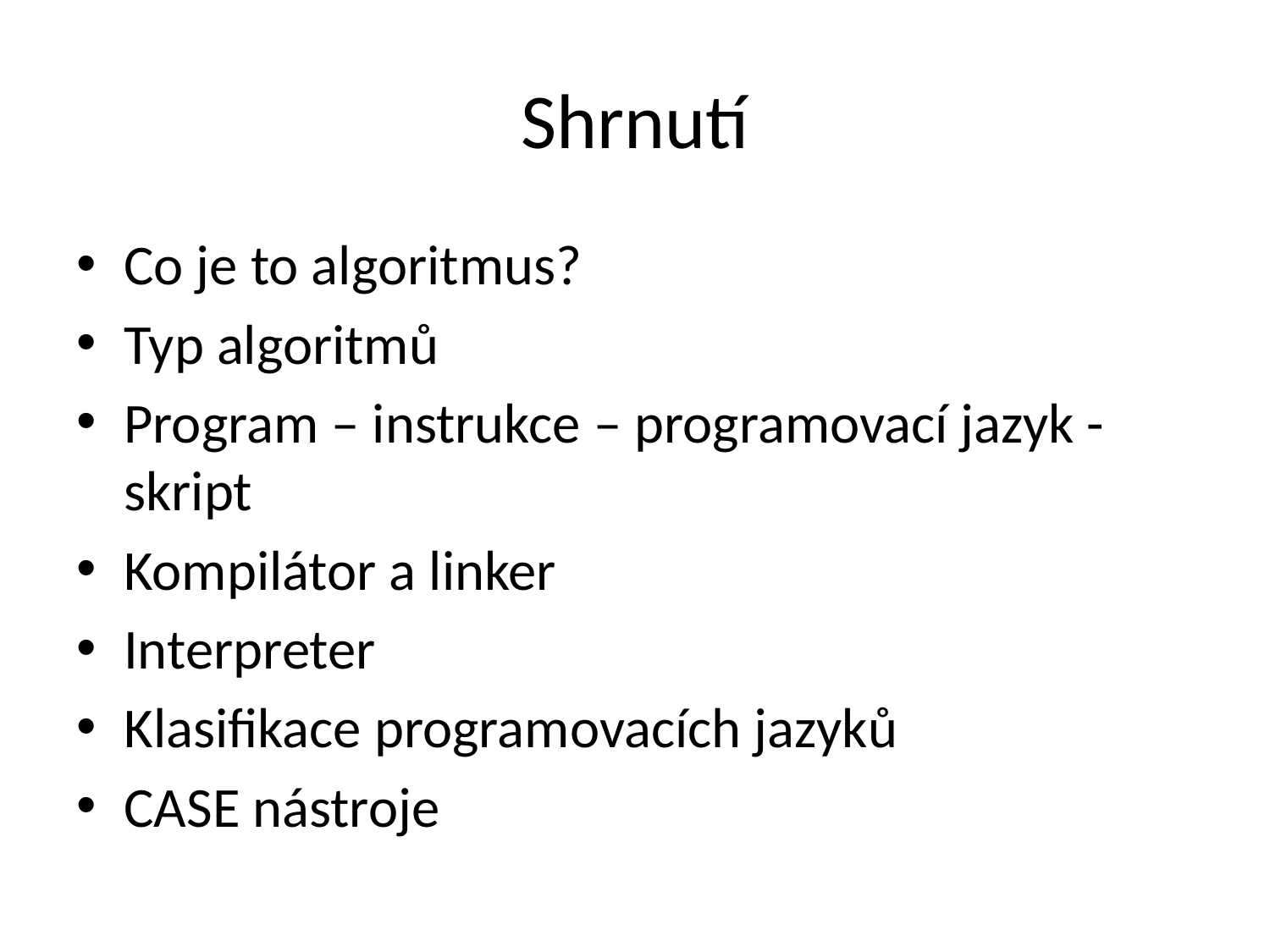

# Shrnutí
Co je to algoritmus?
Typ algoritmů
Program – instrukce – programovací jazyk - skript
Kompilátor a linker
Interpreter
Klasifikace programovacích jazyků
CASE nástroje